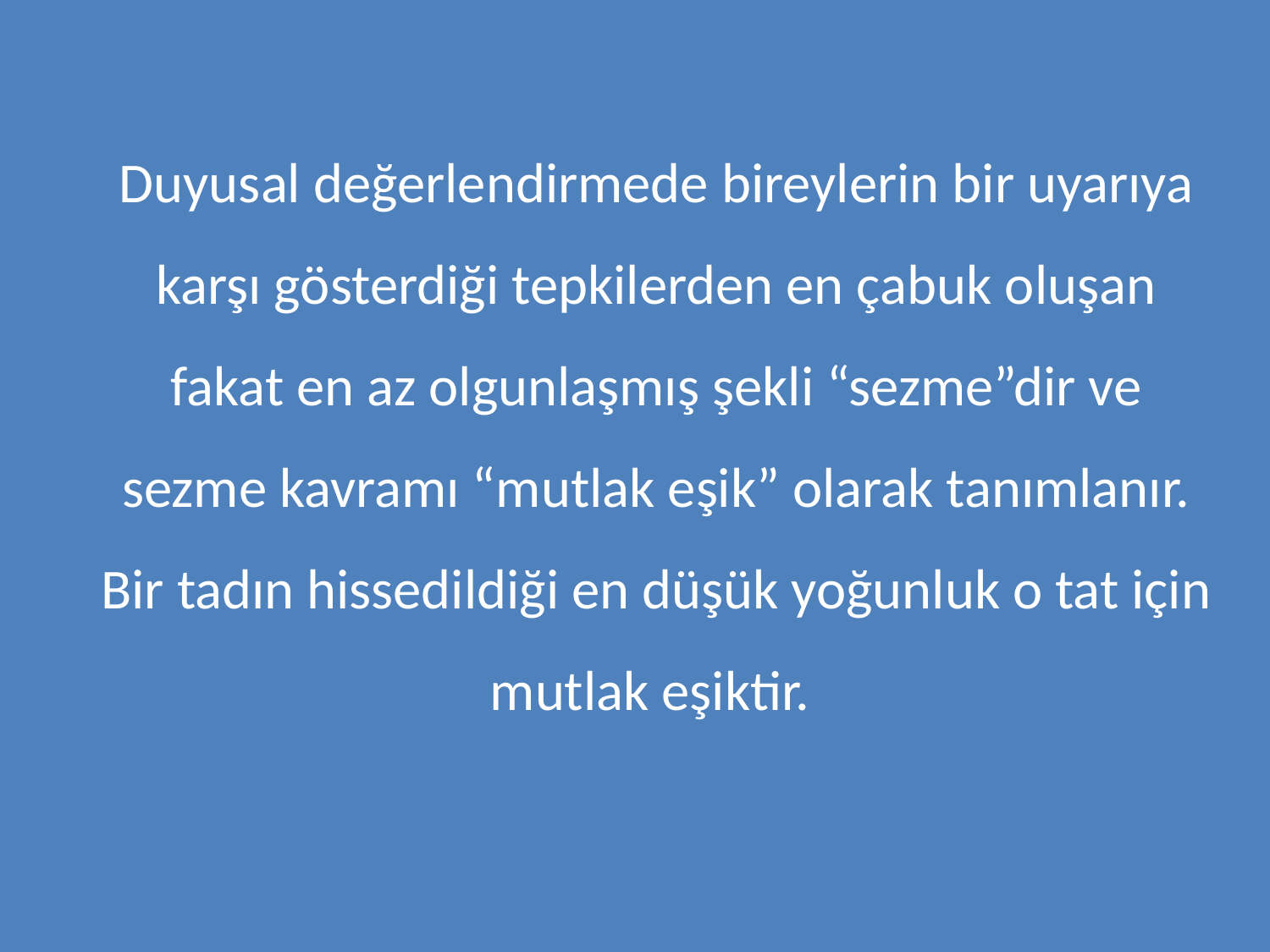

Duyusal değerlendirmede bireylerin bir uyarıya karşı gösterdiği tepkilerden en çabuk oluşan fakat en az olgunlaşmış şekli “sezme”dir ve sezme kavramı “mutlak eşik” olarak tanımlanır. Bir tadın hissedildiği en düşük yoğunluk o tat için mutlak eşiktir.